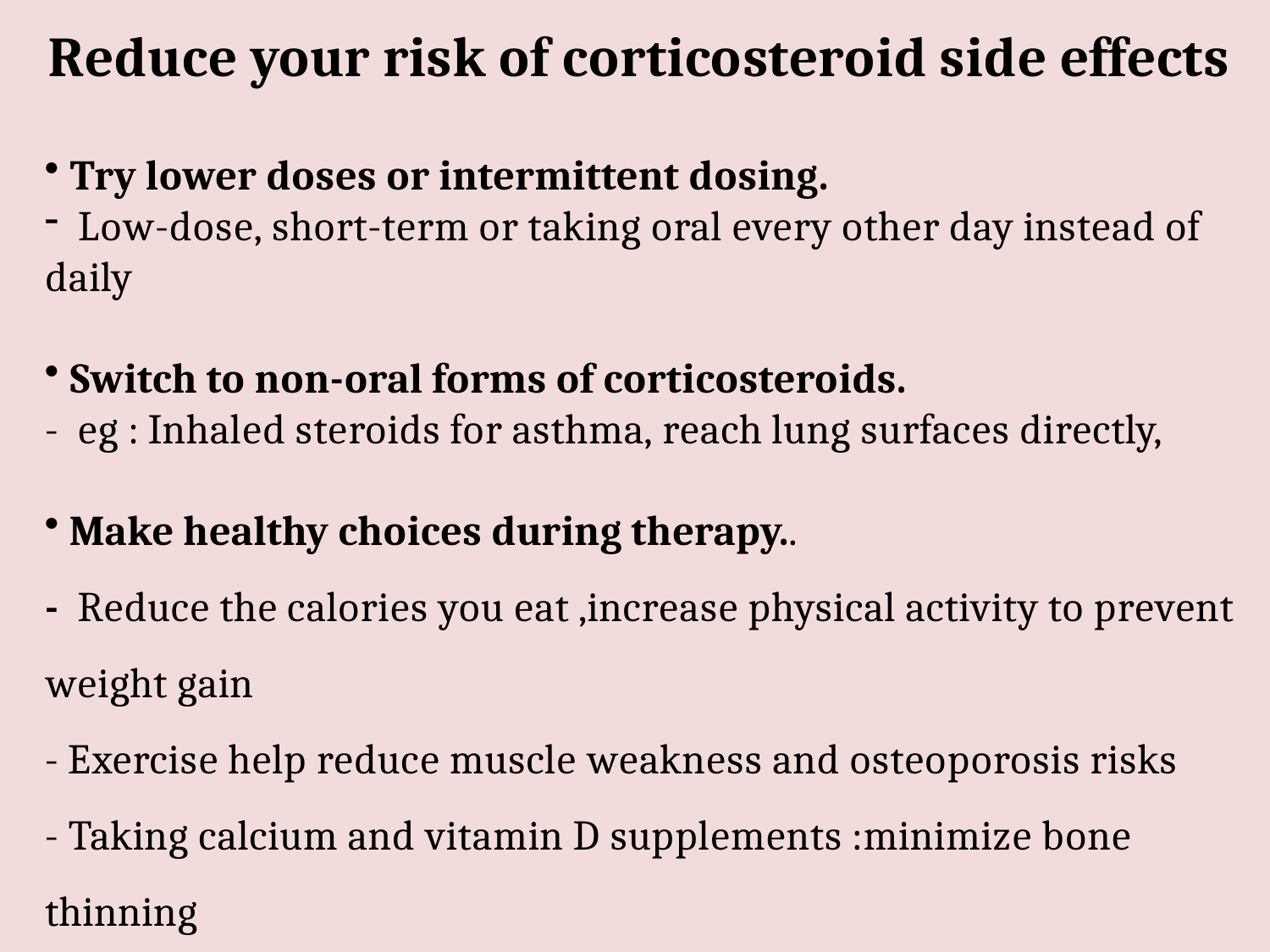

Reduce your risk of corticosteroid side effects
 Try lower doses or intermittent dosing.
  Low-dose, short-term or taking oral every other day instead of  daily

 Switch to non-oral forms of corticosteroids.
-  eg : Inhaled steroids for asthma, reach lung surfaces directly,

 Make healthy choices during therapy..
-  Reduce the calories you eat ,increase physical activity to prevent  weight gain
- Exercise help reduce muscle weakness and osteoporosis risks
- Taking calcium and vitamin D supplements :minimize bone thinning